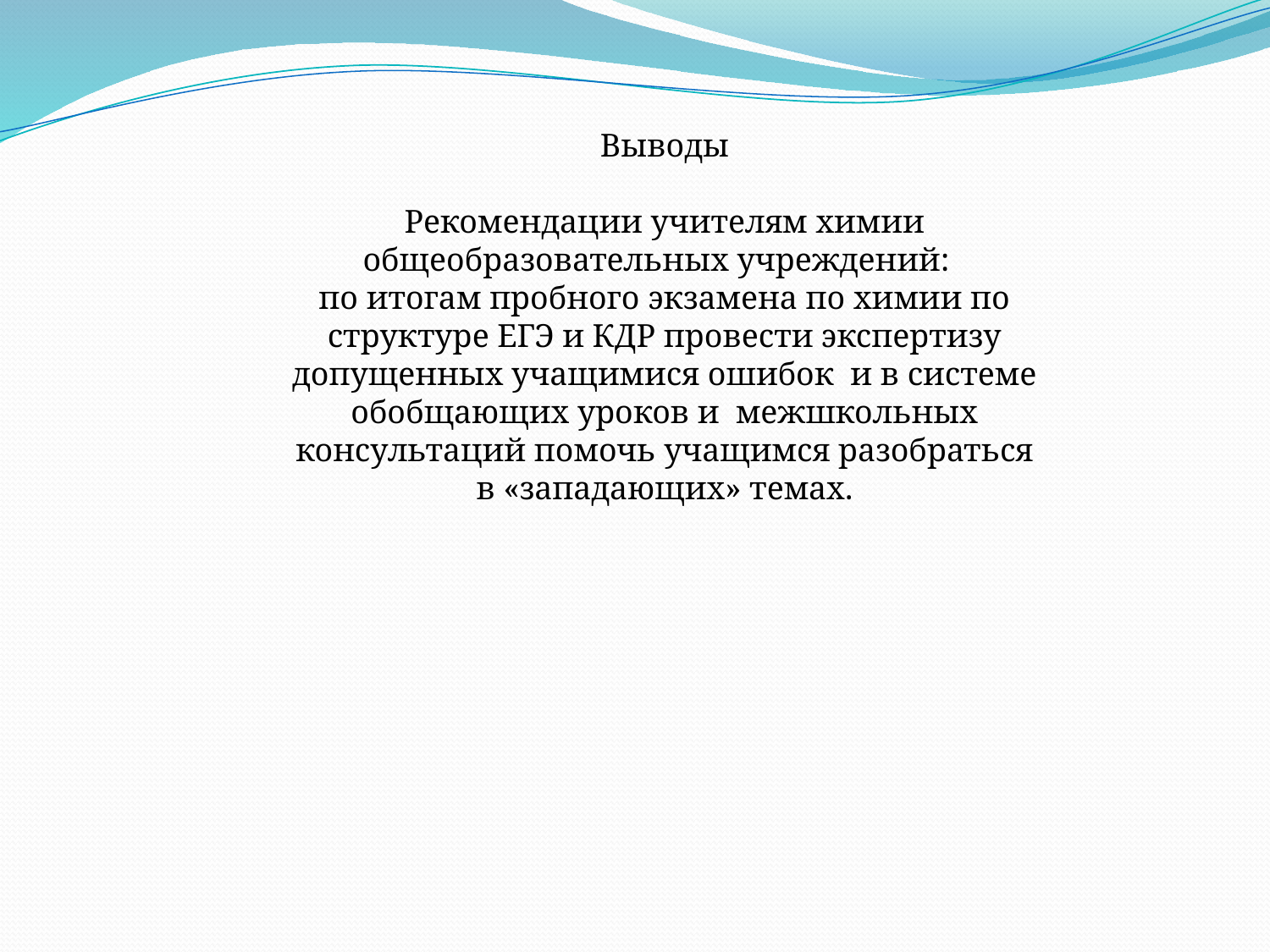

Выводы

Рекомендации учителям химии общеобразовательных учреждений:
по итогам пробного экзамена по химии по структуре ЕГЭ и КДР провести экспертизу допущенных учащимися ошибок  и в системе обобщающих уроков и  межшкольных консультаций помочь учащимся разобраться в «западающих» темах.